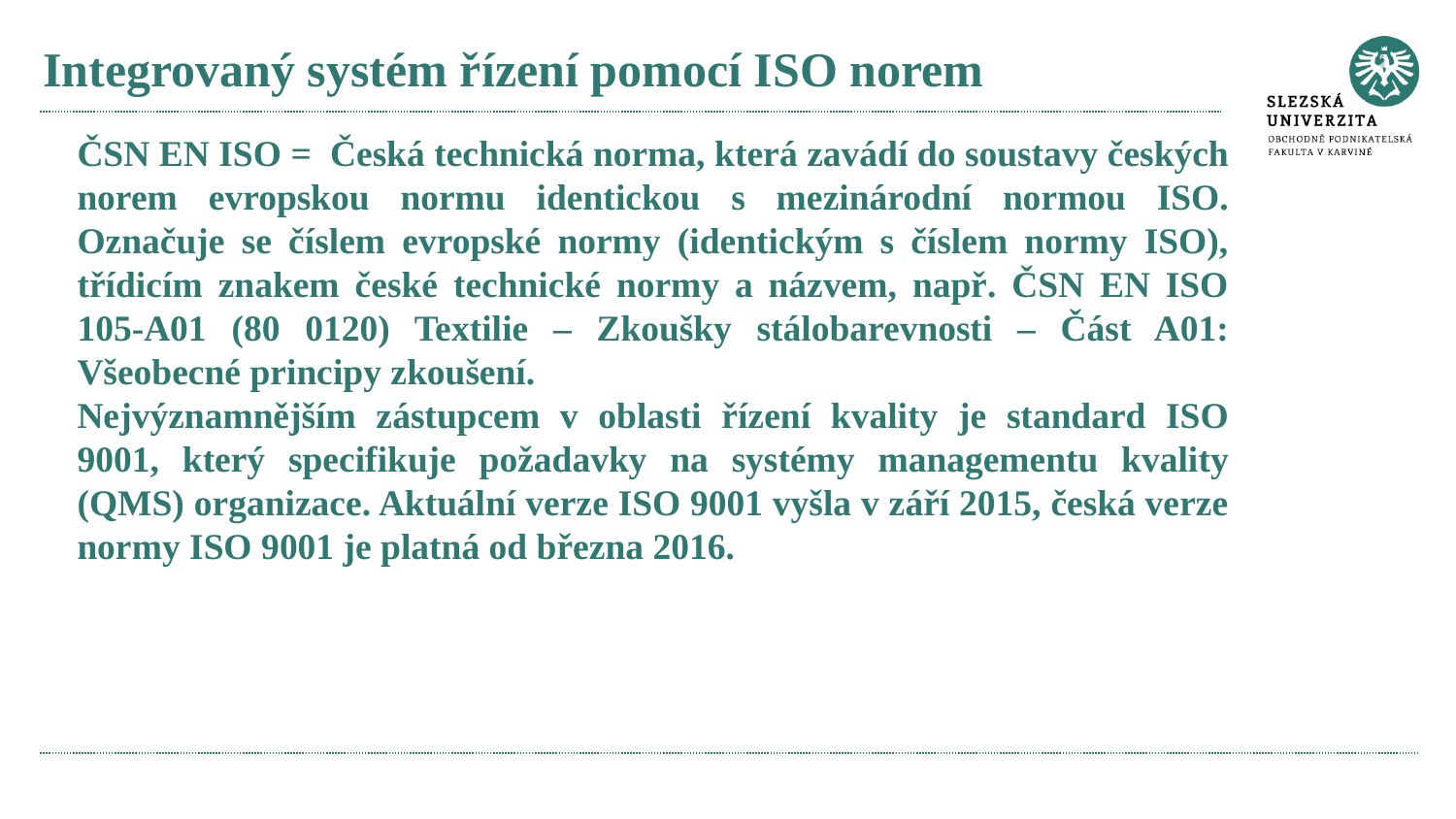

# Integrovaný systém řízení pomocí ISO norem
ČSN EN ISO =  Česká technická norma, která zavádí do soustavy českých norem evropskou normu identickou s mezinárodní normou ISO. Označuje se číslem evropské normy (identickým s číslem normy ISO), třídicím znakem české technické normy a názvem, např. ČSN EN ISO 105-A01 (80 0120) Textilie – Zkoušky stálobarevnosti – Část A01: Všeobecné principy zkoušení.
Nejvýznamnějším zástupcem v oblasti řízení kvality je standard ISO 9001, který specifikuje požadavky na systémy managementu kvality (QMS) organizace. Aktuální verze ISO 9001 vyšla v září 2015, česká verze normy ISO 9001 je platná od března 2016.